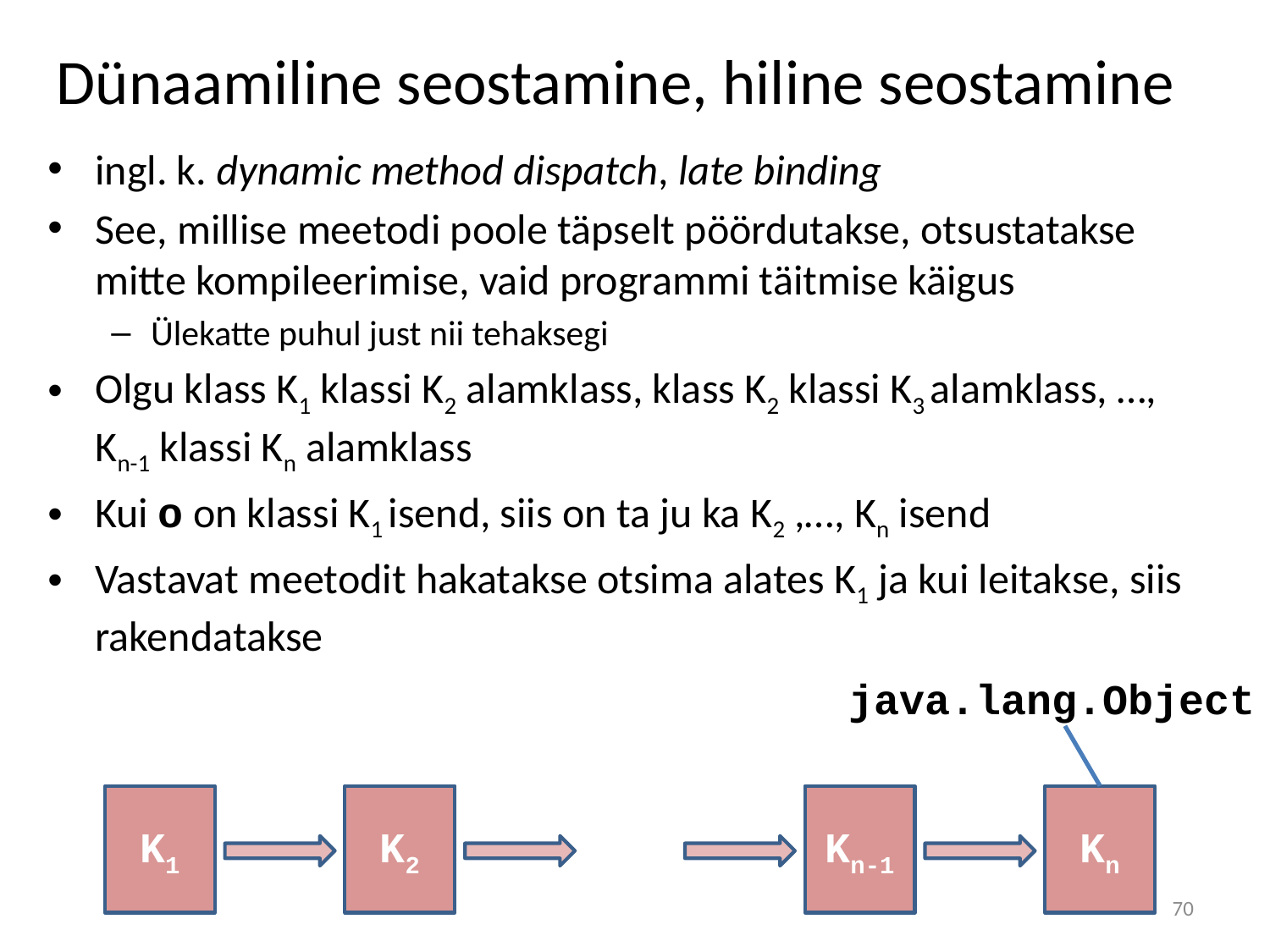

# Dünaamiline seostamine, hiline seostamine
ingl. k. dynamic method dispatch, late binding
See, millise meetodi poole täpselt pöördutakse, otsustatakse mitte kompileerimise, vaid programmi täitmise käigus
Ülekatte puhul just nii tehaksegi
Olgu klass K1 klassi K2 alamklass, klass K2 klassi K3 alamklass, …, Kn-1 klassi Kn alamklass
Kui o on klassi K1 isend, siis on ta ju ka K2 ,…, Kn isend
Vastavat meetodit hakatakse otsima alates K1 ja kui leitakse, siis rakendatakse
java.lang.Object
K1
K2
Kn-1
Kn

70